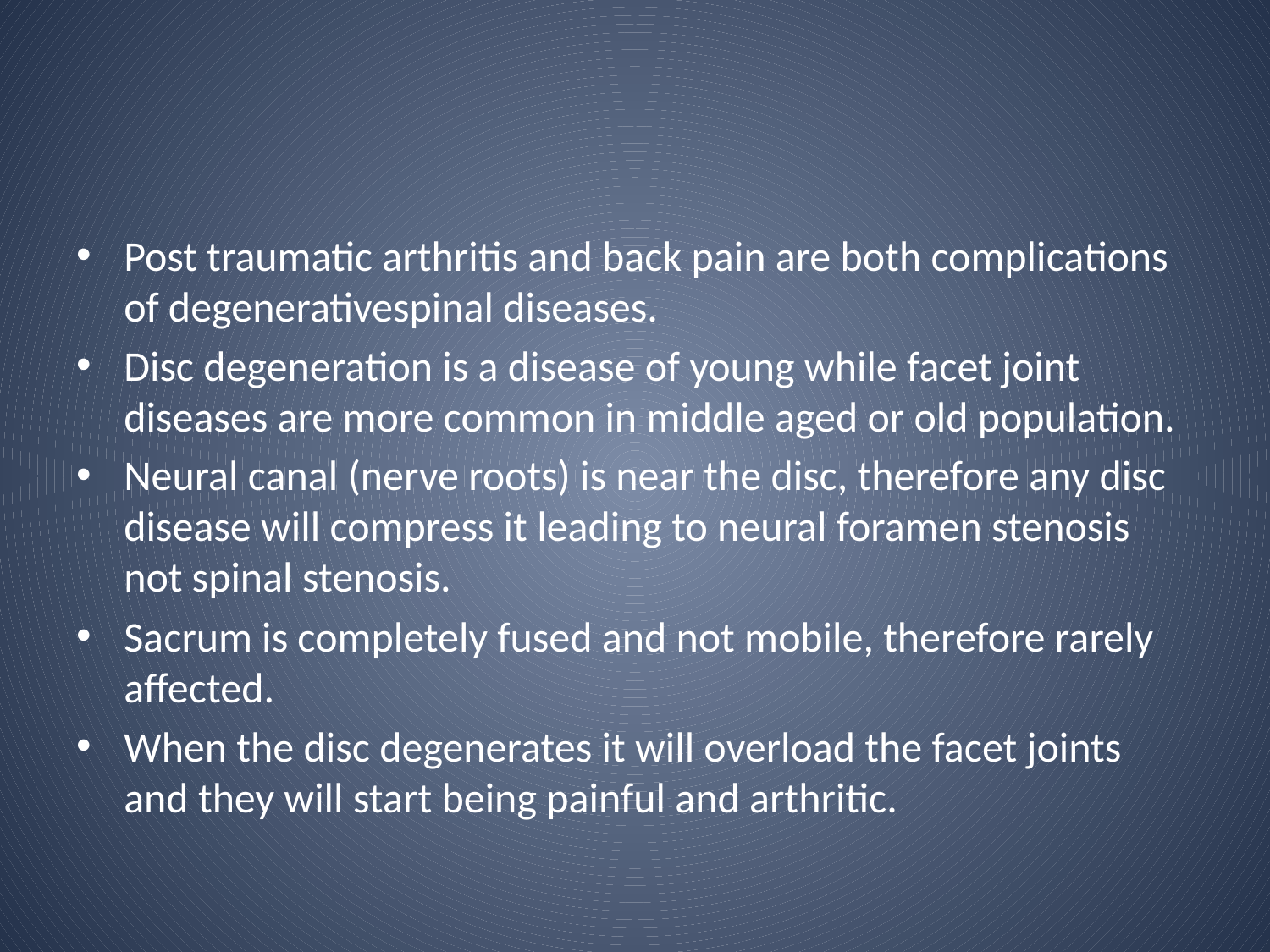

#
Post traumatic arthritis and back pain are both complications of degenerativespinal diseases.
Disc degeneration is a disease of young while facet joint diseases are more common in middle aged or old population.
Neural canal (nerve roots) is near the disc, therefore any disc disease will compress it leading to neural foramen stenosis not spinal stenosis.
Sacrum is completely fused and not mobile, therefore rarely affected.
When the disc degenerates it will overload the facet joints and they will start being painful and arthritic.